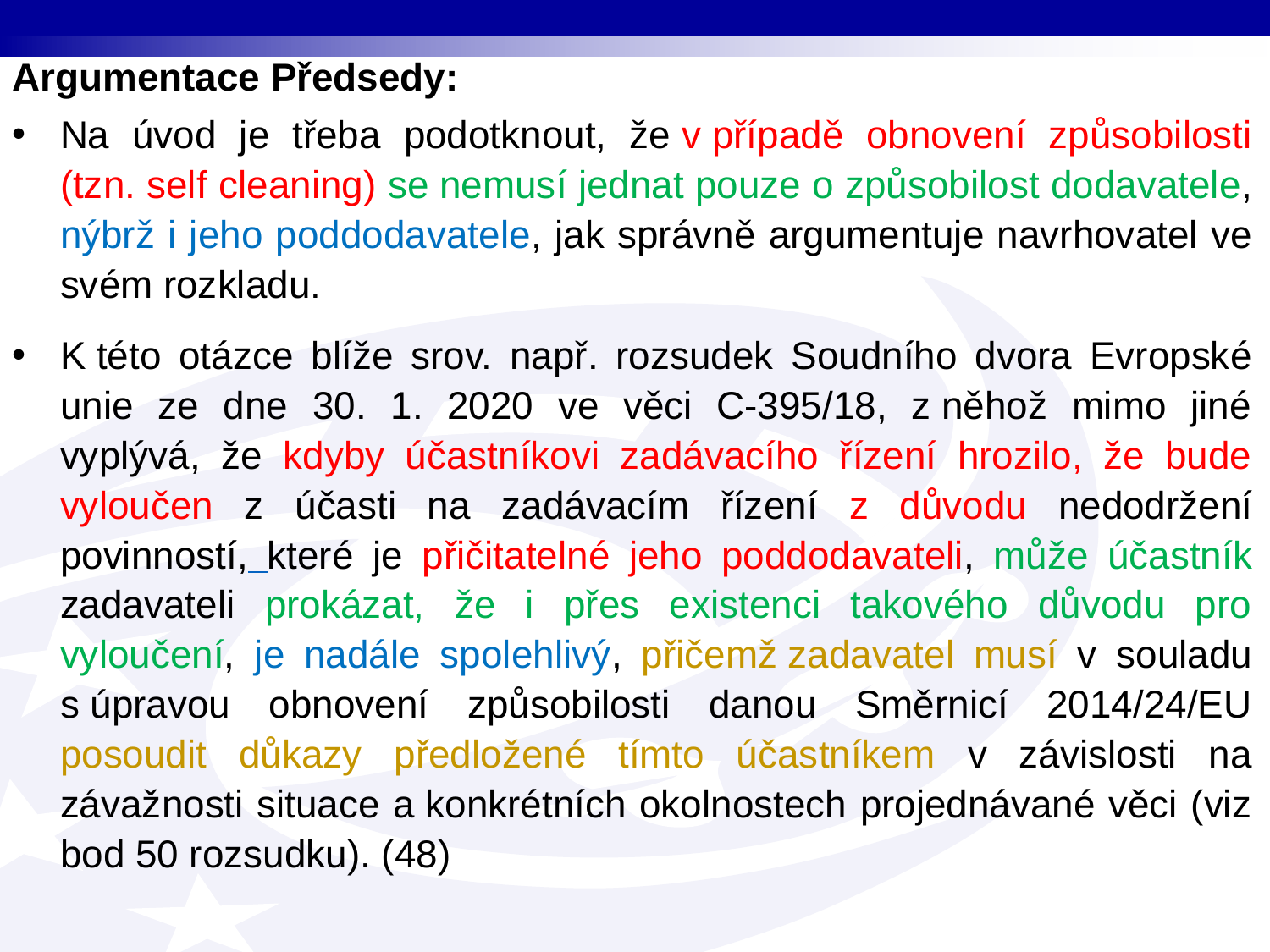

Argumentace Předsedy:
Na úvod je třeba podotknout, že v případě obnovení způsobilosti (tzn. self cleaning) se nemusí jednat pouze o způsobilost dodavatele, nýbrž i jeho poddodavatele, jak správně argumentuje navrhovatel ve svém rozkladu.
K této otázce blíže srov. např. rozsudek Soudního dvora Evropské unie ze dne 30. 1. 2020 ve věci C-395/18, z něhož mimo jiné vyplývá, že kdyby účastníkovi zadávacího řízení hrozilo, že bude vyloučen z účasti na zadávacím řízení z důvodu nedodržení povinností, které je přičitatelné jeho poddodavateli, může účastník zadavateli prokázat, že i přes existenci takového důvodu pro vyloučení, je nadále spolehlivý, přičemž zadavatel musí v souladu s úpravou obnovení způsobilosti danou Směrnicí 2014/24/EU posoudit důkazy předložené tímto účastníkem v závislosti na závažnosti situace a konkrétních okolnostech projednávané věci (viz bod 50 rozsudku). (48)